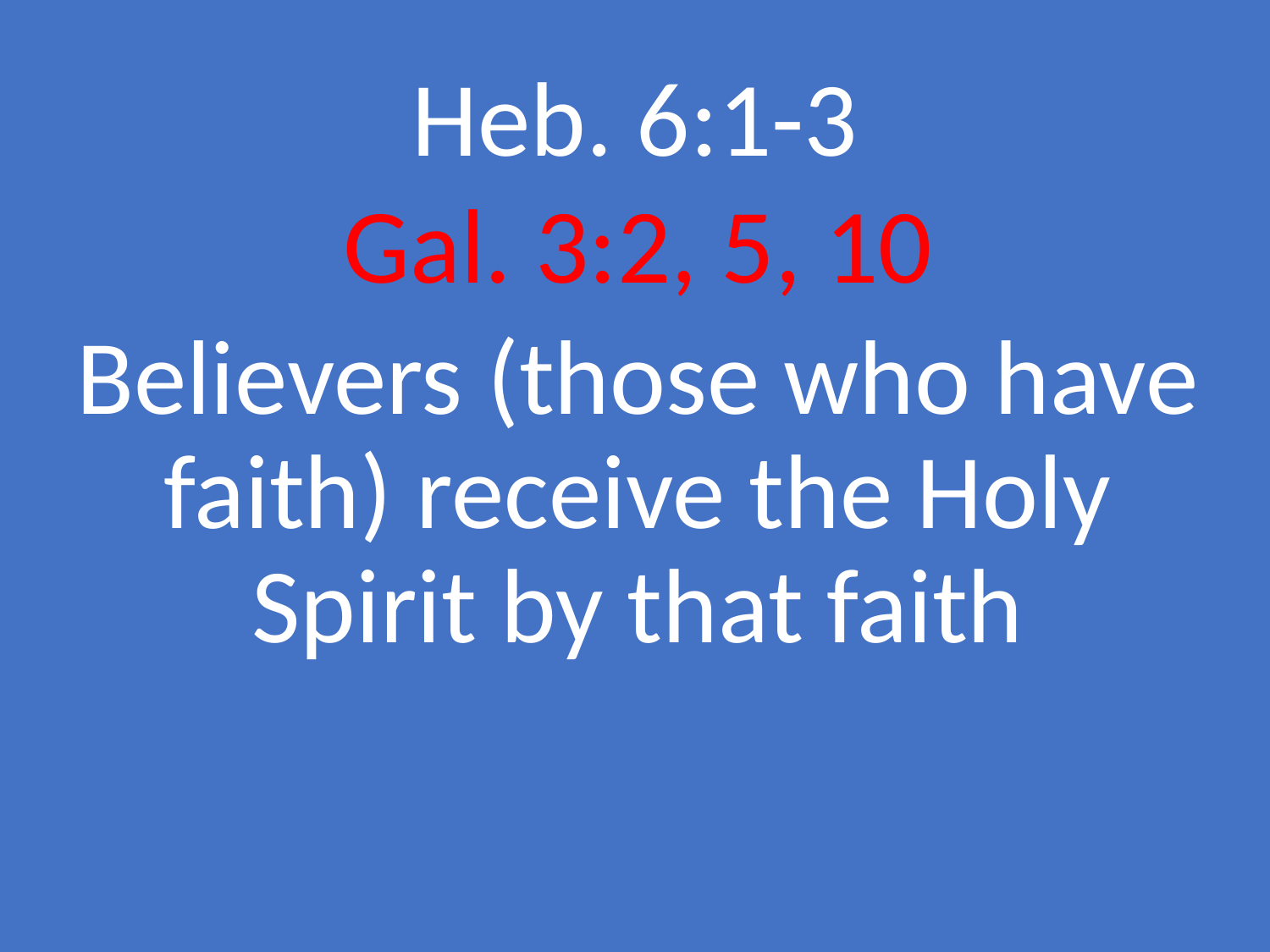

# Heb. 6:1-3
Gal. 3:2, 5, 10
Believers (those who have faith) receive the Holy Spirit by that faith